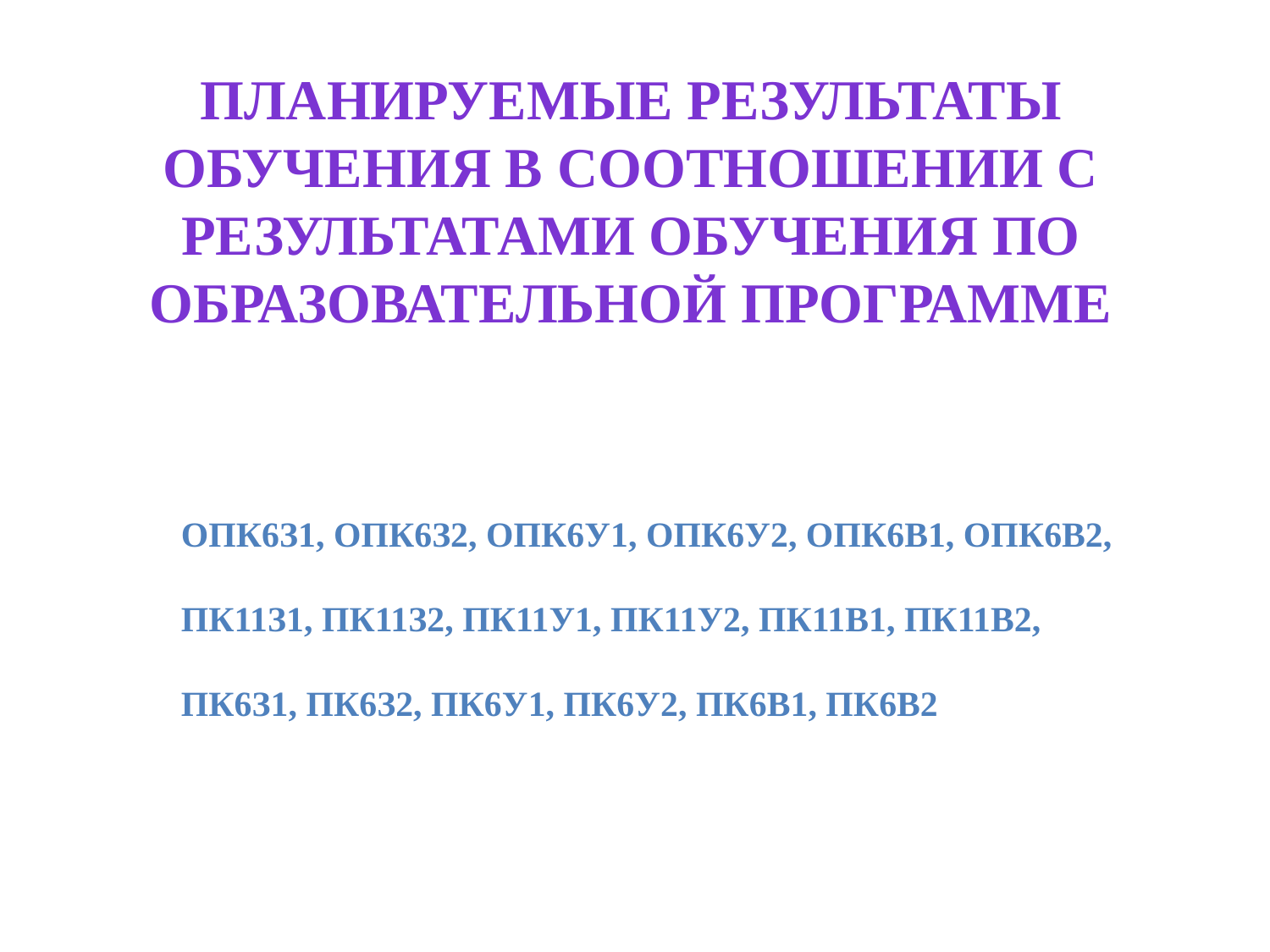

# Планируемые результаты обучения в соотношении с результатами обучения по образовательной программе
ОПК6з1, ОПК6з2, ОПК6у1, ОПК6у2, ОПК6в1, ОПК6в2,

ПК11з1, ПК11з2, ПК11у1, ПК11у2, ПК11в1, ПК11в2,

ПК6з1, ПК6з2, ПК6у1, ПК6у2, ПК6в1, ПК6в2